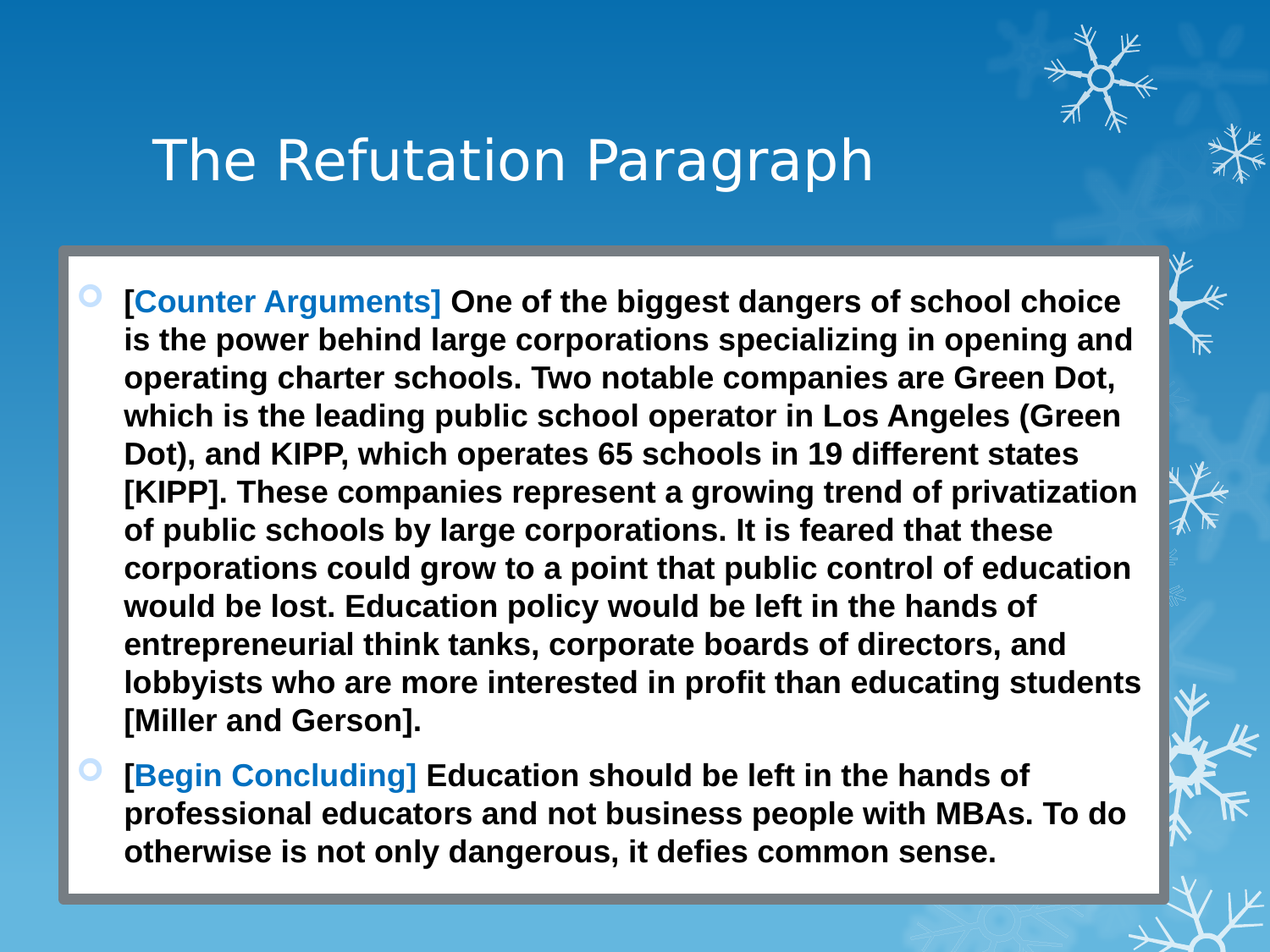

# The Refutation Paragraph
[Counter Arguments] One of the biggest dangers of school choice is the power behind large corporations specializing in opening and operating charter schools. Two notable companies are Green Dot, which is the leading public school operator in Los Angeles (Green Dot), and KIPP, which operates 65 schools in 19 different states [KIPP]. These companies represent a growing trend of privatization of public schools by large corporations. It is feared that these corporations could grow to a point that public control of education would be lost. Education policy would be left in the hands of entrepreneurial think tanks, corporate boards of directors, and lobbyists who are more interested in profit than educating students [Miller and Gerson].
[Begin Concluding] Education should be left in the hands of professional educators and not business people with MBAs. To do otherwise is not only dangerous, it defies common sense.ens